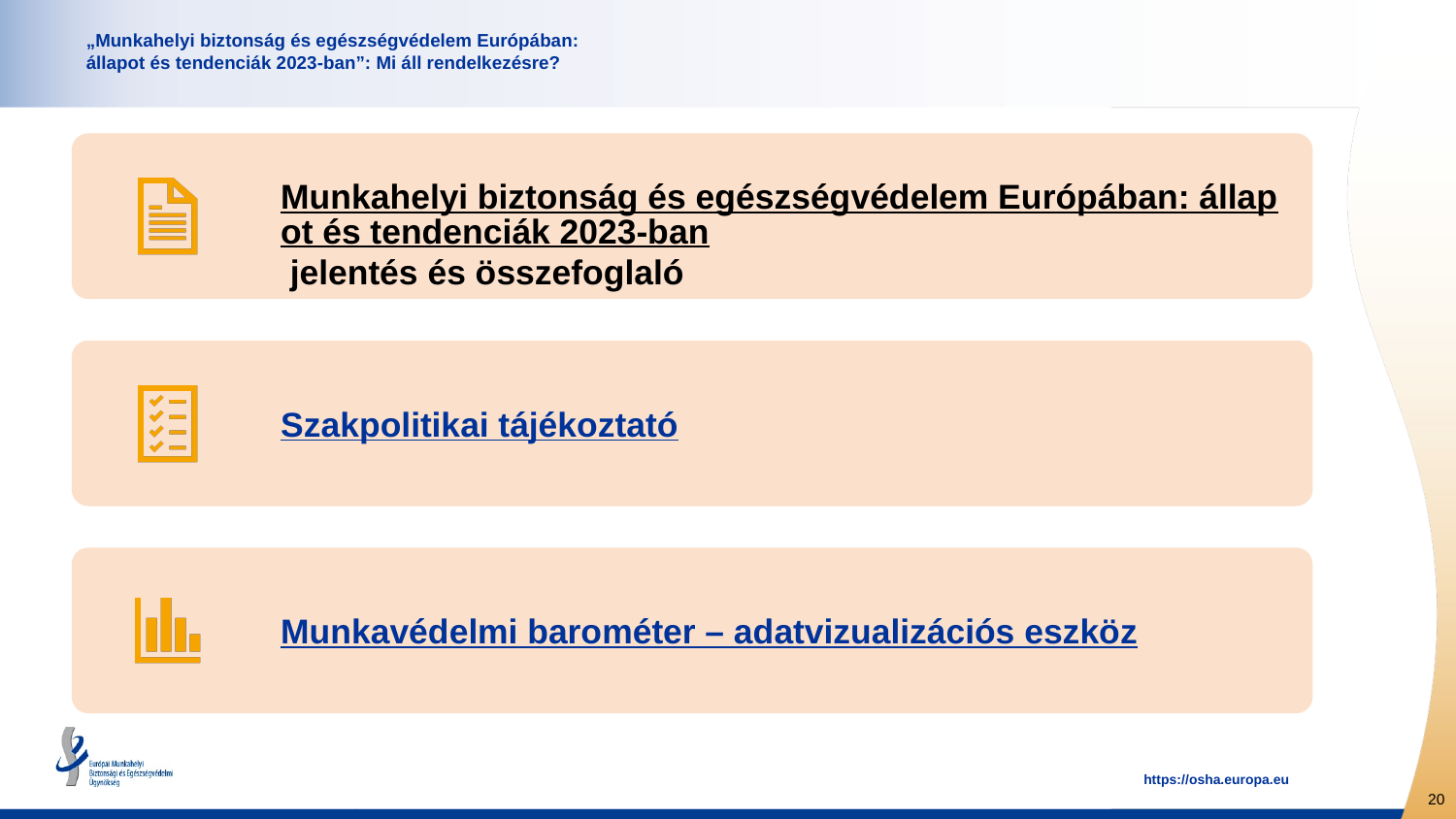

# „Munkahelyi biztonság és egészségvédelem Európában: állapot és tendenciák 2023-ban”: Mi áll rendelkezésre?
Munkahelyi biztonság és egészségvédelem Európában: állapot és tendenciák 2023-ban jelentés és összefoglaló
Szakpolitikai tájékoztató
Munkavédelmi barométer – adatvizualizációs eszköz